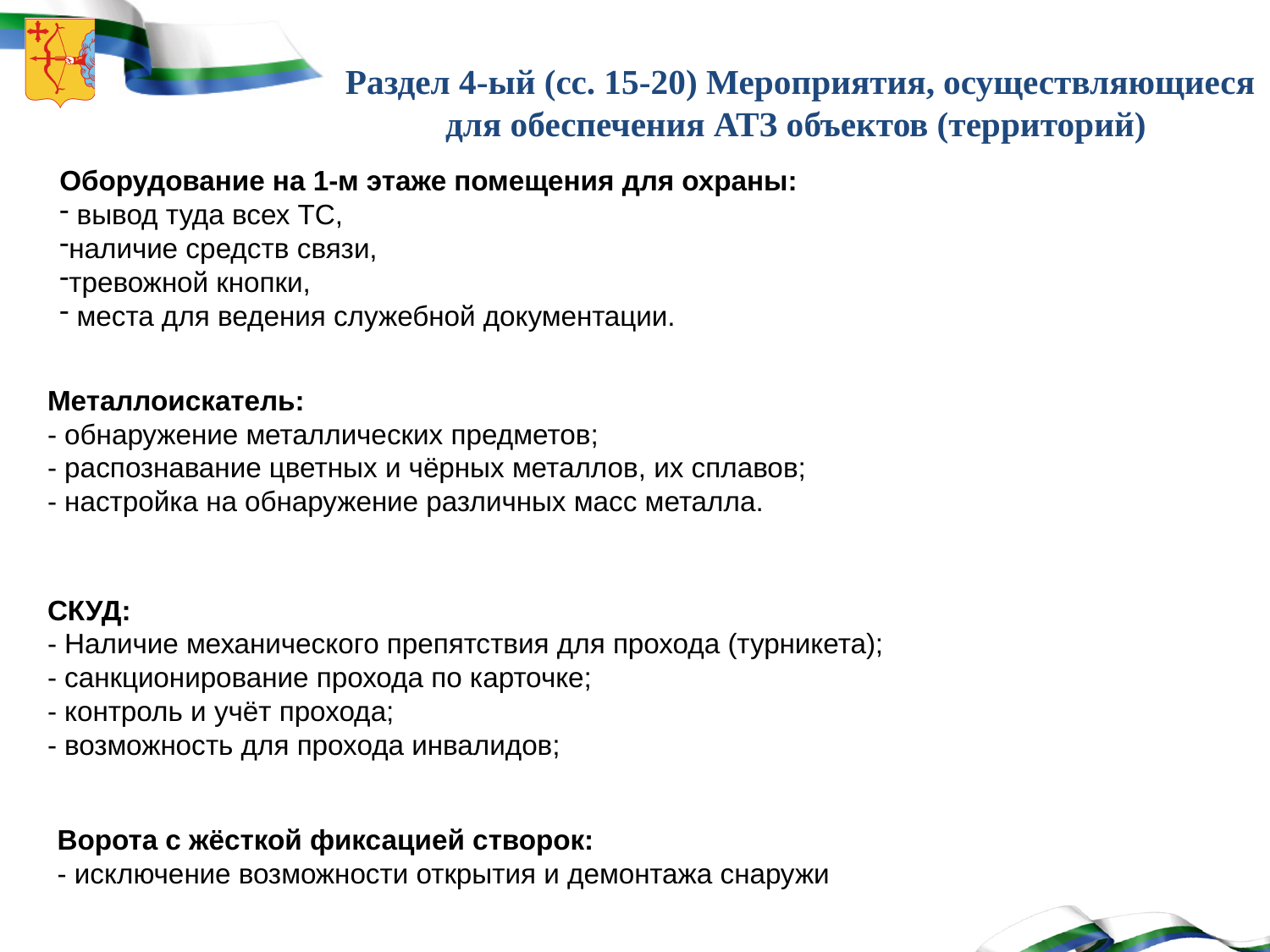

# Раздел 4-ый (сс. 15-20) Мероприятия, осуществляющиеся для обеспечения АТЗ объектов (территорий)
Оборудование на 1-м этаже помещения для охраны:
 вывод туда всех ТС,
наличие средств связи,
тревожной кнопки,
 места для ведения служебной документации.
Металлоискатель:
- обнаружение металлических предметов;
- распознавание цветных и чёрных металлов, их сплавов;
- настройка на обнаружение различных масс металла.
СКУД:
- Наличие механического препятствия для прохода (турникета);
- санкционирование прохода по карточке;
- контроль и учёт прохода;
- возможность для прохода инвалидов;
Ворота с жёсткой фиксацией створок:
- исключение возможности открытия и демонтажа снаружи